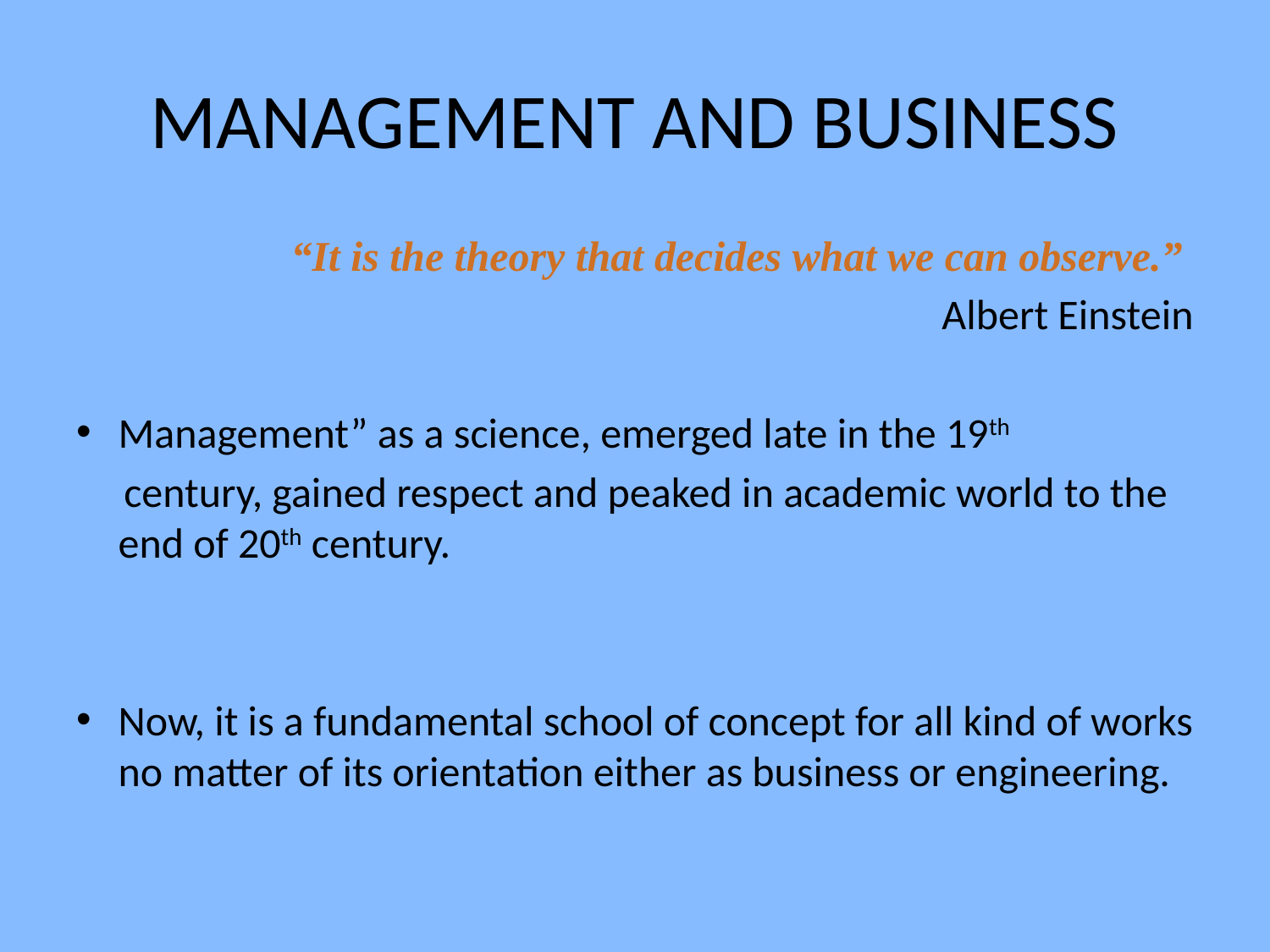

# MANAGEMENT AND BUSINESS
“It is the theory that decides what we can observe.”
Albert Einstein

Management” as a science, emerged late in the 19th
     century, gained respect and peaked in academic world to the end of 20th century.

Now, it is a fundamental school of concept for all kind of works no matter of its orientation either as business or engineering.